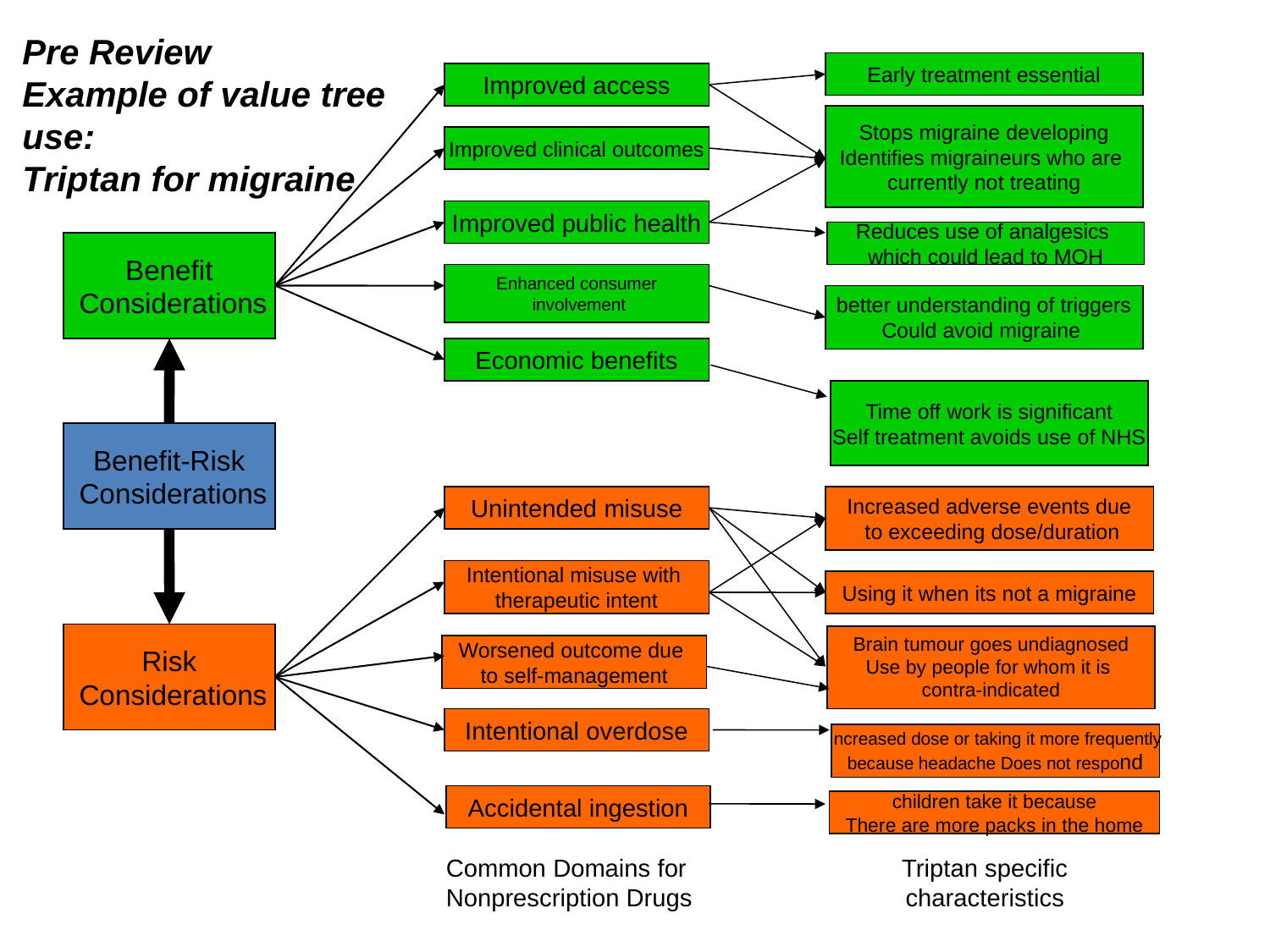

Pre Review
Example of value tree use:
Triptan for migraine
Early treatment essential
Improved access

Stops migraine developing
Identifies migraineurs who are
currently not treating
Improved clinical outcomes

Improved public health

Reduces use of analgesics
which could lead to MOH
Benefit
 Considerations
Enhanced consumer
 involvement

better understanding of triggers
Could avoid migraine

Economic benefits

Time off work is significant
Self treatment avoids use of NHS
Benefit-Risk
 Considerations
Unintended misuse
Increased adverse events due
 to exceeding dose/duration

Intentional misuse with
therapeutic intent
Using it when its not a migraine

Risk
 Considerations

Brain tumour goes undiagnosed
Use by people for whom it is
contra-indicated

Worsened outcome due
to self-management

Intentional overdose
Increased dose or taking it more frequently
because headache Does not respond

Accidental ingestion
children take it because
There are more packs in the home

Common Domains for
Nonprescription Drugs
Triptan specific
characteristics